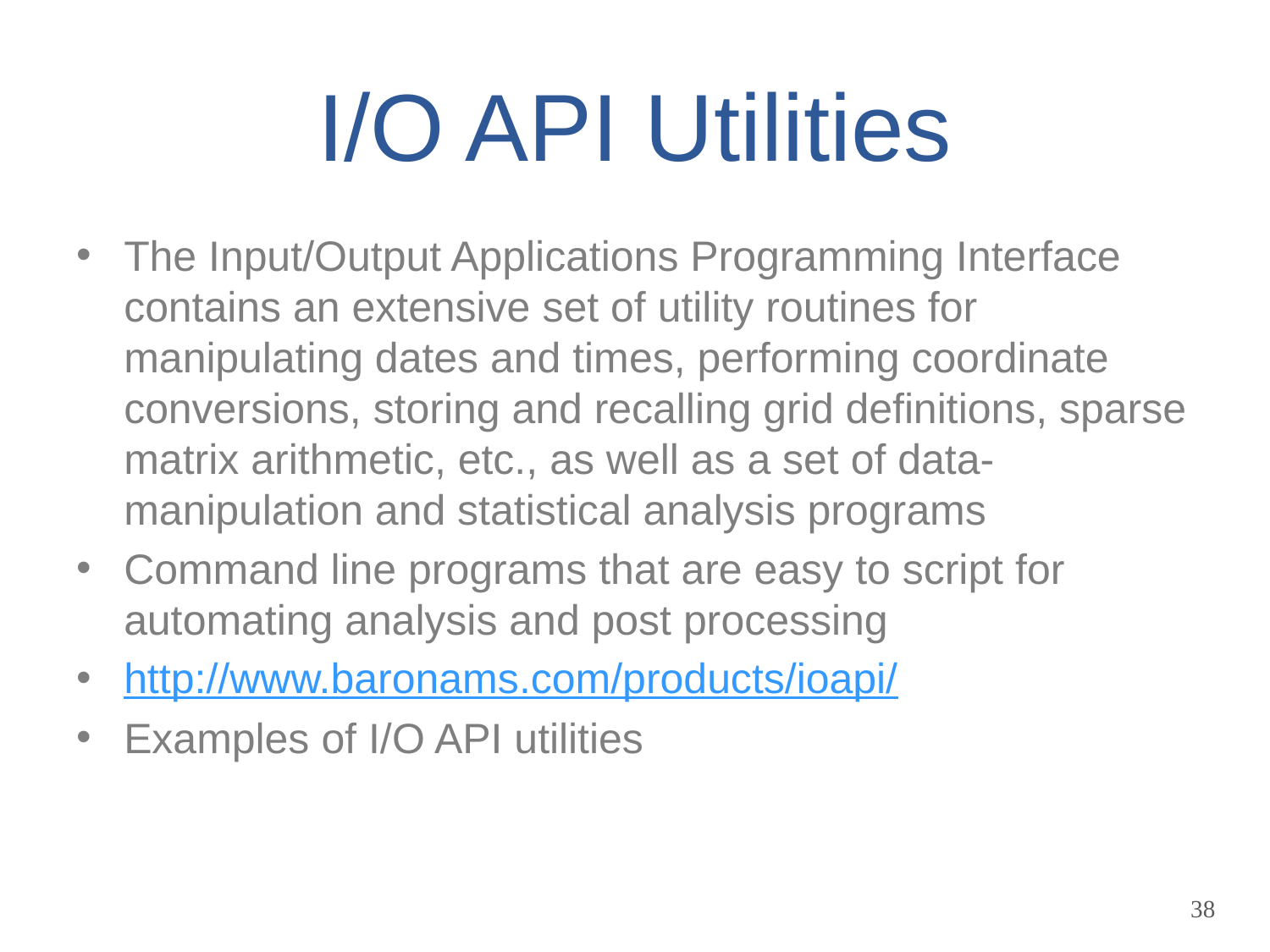

# I/O API Utilities
The Input/Output Applications Programming Interface contains an extensive set of utility routines for manipulating dates and times, performing coordinate conversions, storing and recalling grid definitions, sparse matrix arithmetic, etc., as well as a set of data-manipulation and statistical analysis programs
Command line programs that are easy to script for automating analysis and post processing
http://www.baronams.com/products/ioapi/
Examples of I/O API utilities
38